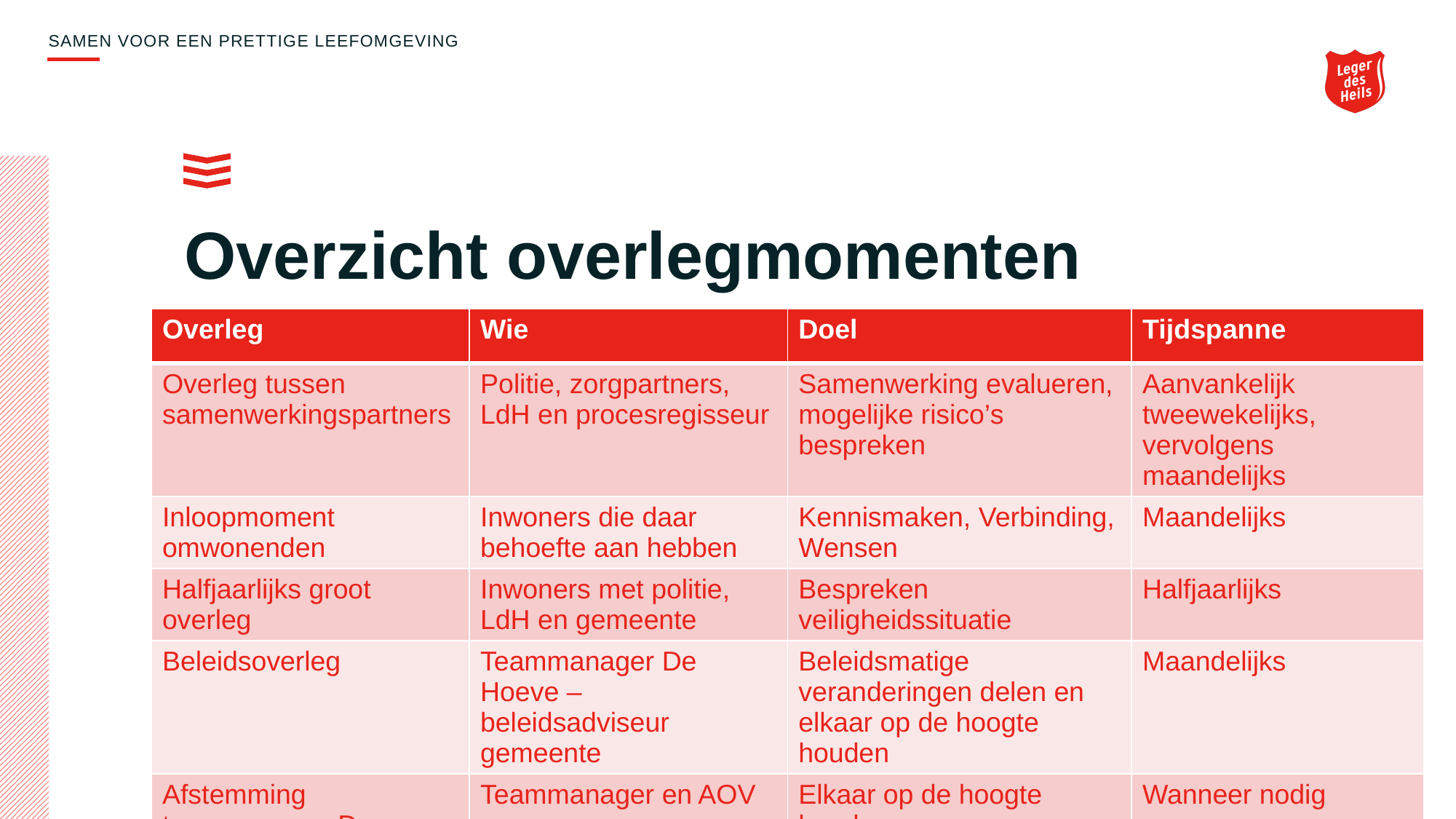

SAMEN VOOR EEN PRETTIGE LEEFOMGEVING
# Overzicht overlegmomenten
| Overleg | Wie | Doel | Tijdspanne |
| --- | --- | --- | --- |
| Overleg tussen samenwerkingspartners | Politie, zorgpartners, LdH en procesregisseur | Samenwerking evalueren, mogelijke risico’s bespreken | Aanvankelijk tweewekelijks, vervolgens maandelijks |
| Inloopmoment omwonenden | Inwoners die daar behoefte aan hebben | Kennismaken, Verbinding, Wensen | Maandelijks |
| Halfjaarlijks groot overleg | Inwoners met politie, LdH en gemeente | Bespreken veiligheidssituatie | Halfjaarlijks |
| Beleidsoverleg | Teammanager De Hoeve – beleidsadviseur gemeente | Beleidsmatige veranderingen delen en elkaar op de hoogte houden | Maandelijks |
| Afstemming teammanager De Hoeve en AOV | Teammanager en AOV | Elkaar op de hoogte houden | Wanneer nodig |